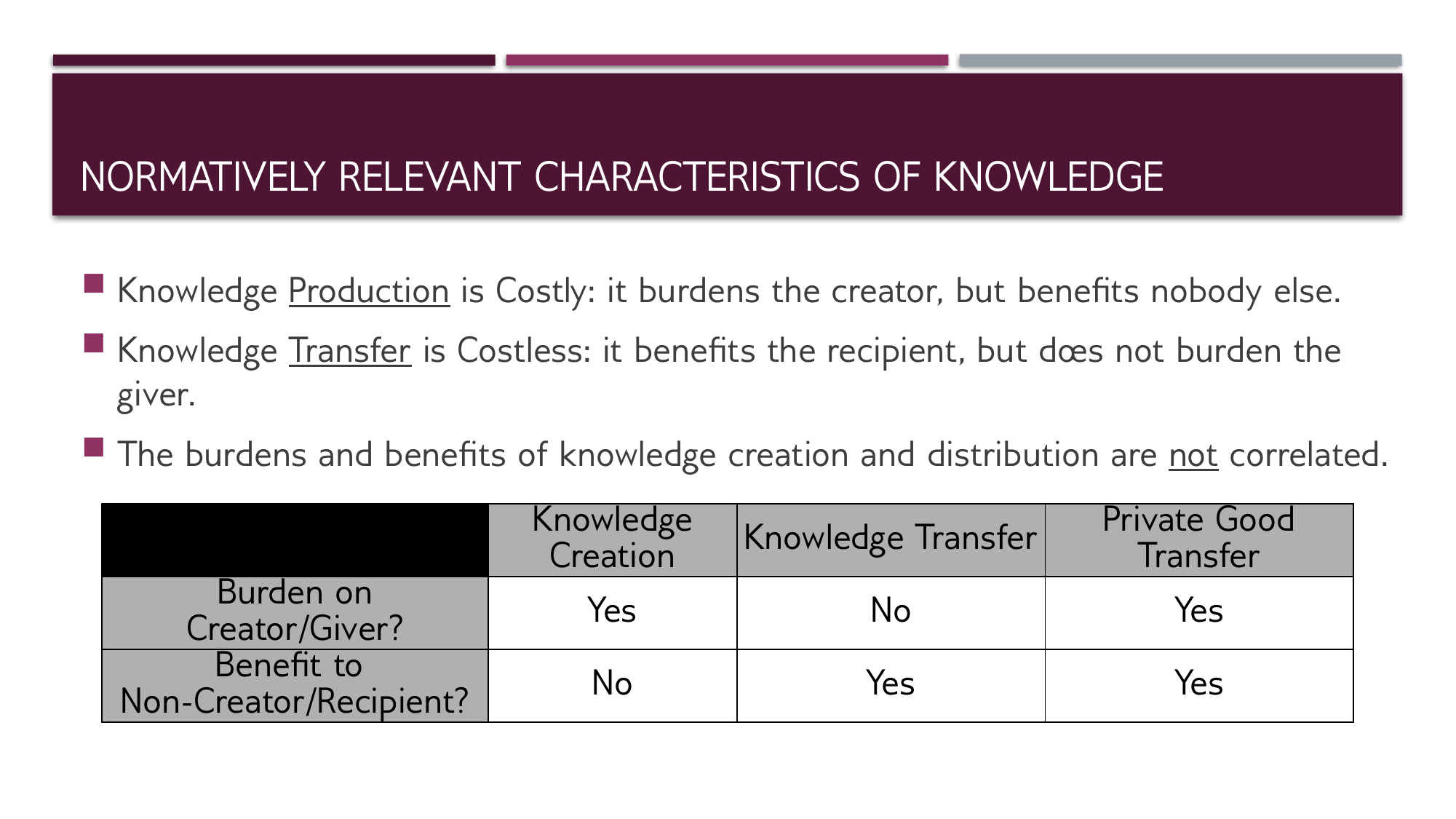

# Normatively relevant Characteristics of knowledge
Knowledge Production is Costly: it burdens the creator, but benefits nobody else.
Knowledge Transfer is Costless: it benefits the recipient, but does not burden the giver.
The burdens and benefits of knowledge creation and distribution are not correlated.
|  | Knowledge Creation | Knowledge Transfer | Private Good Transfer |
| --- | --- | --- | --- |
| Burden on Creator/Giver? | Yes | No | Yes |
| Benefit to Non-Creator/Recipient? | No | Yes | Yes |